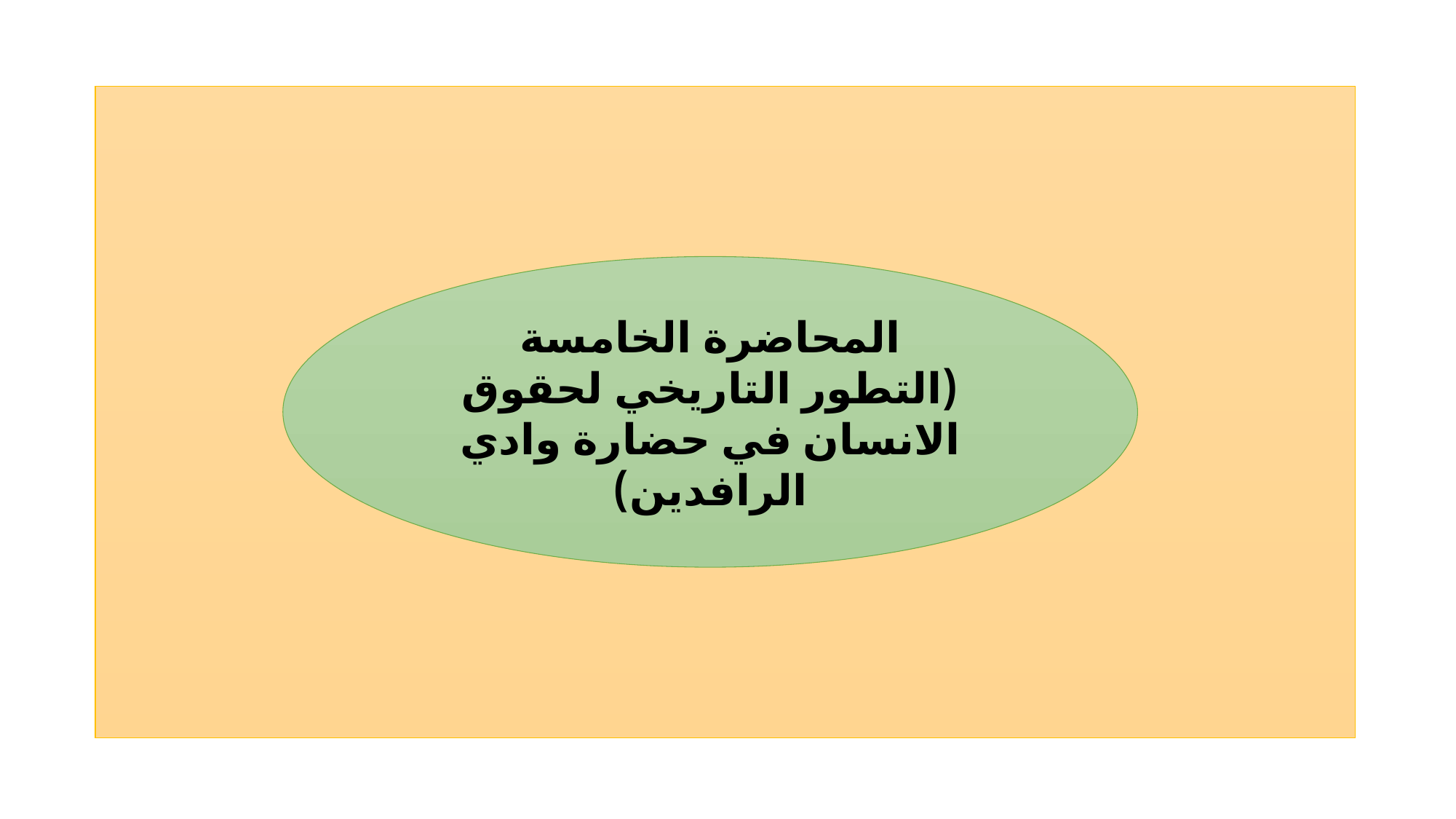

المحاضرة الخامسة
(التطور التاريخي لحقوق الانسان في حضارة وادي الرافدين)